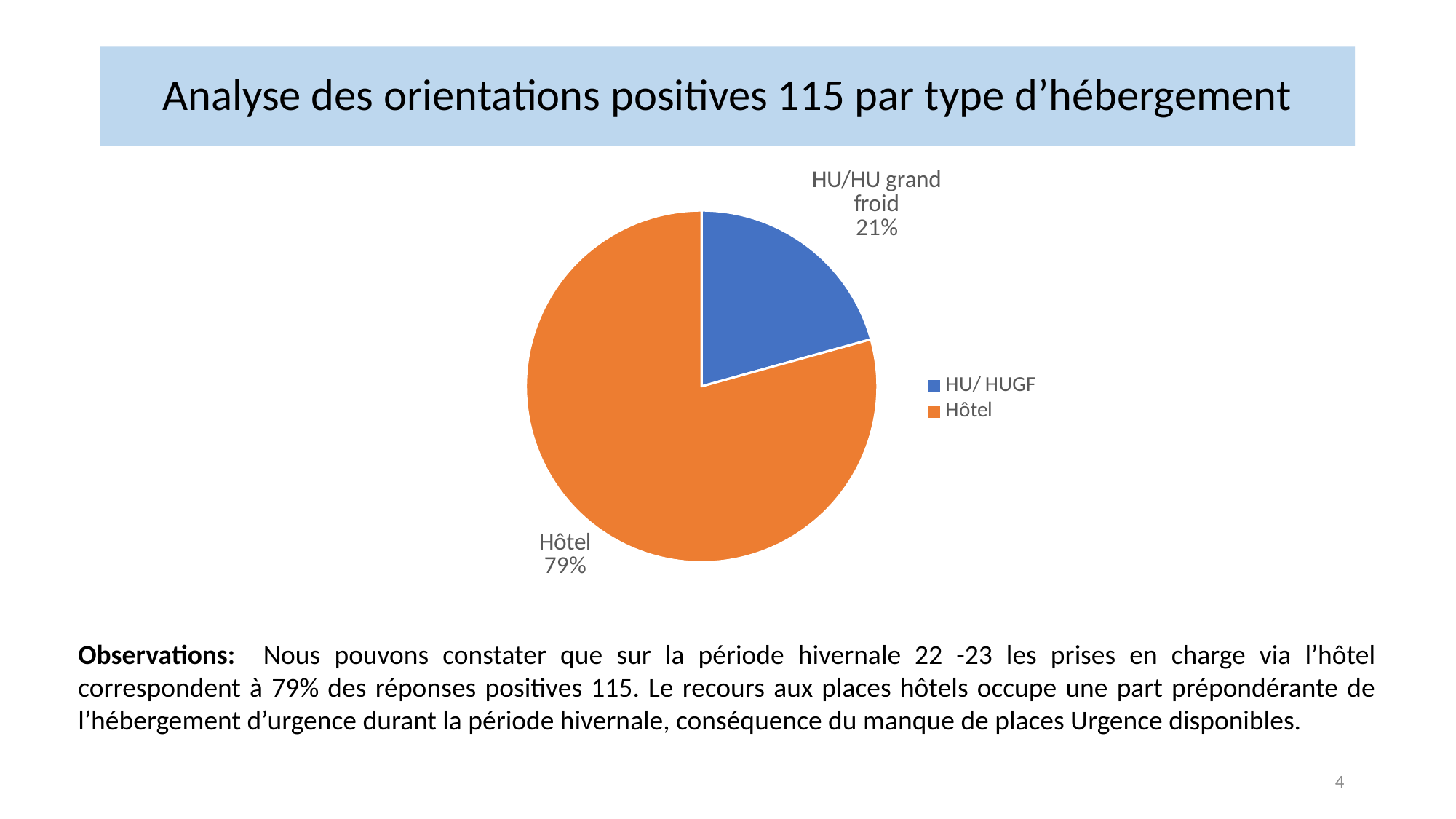

# Analyse des orientations positives 115 par type d’hébergement

### Chart

| Category | Ventes |
|---|---|
| HU/ HUGF | 379.0 |
| Hôtel | 1453.0 |
Observations:  Nous pouvons constater que sur la période hivernale 22 -23 les prises en charge via l’hôtel correspondent à 79% des réponses positives 115. Le recours aux places hôtels occupe une part prépondérante de l’hébergement d’urgence durant la période hivernale, conséquence du manque de places Urgence disponibles.
4